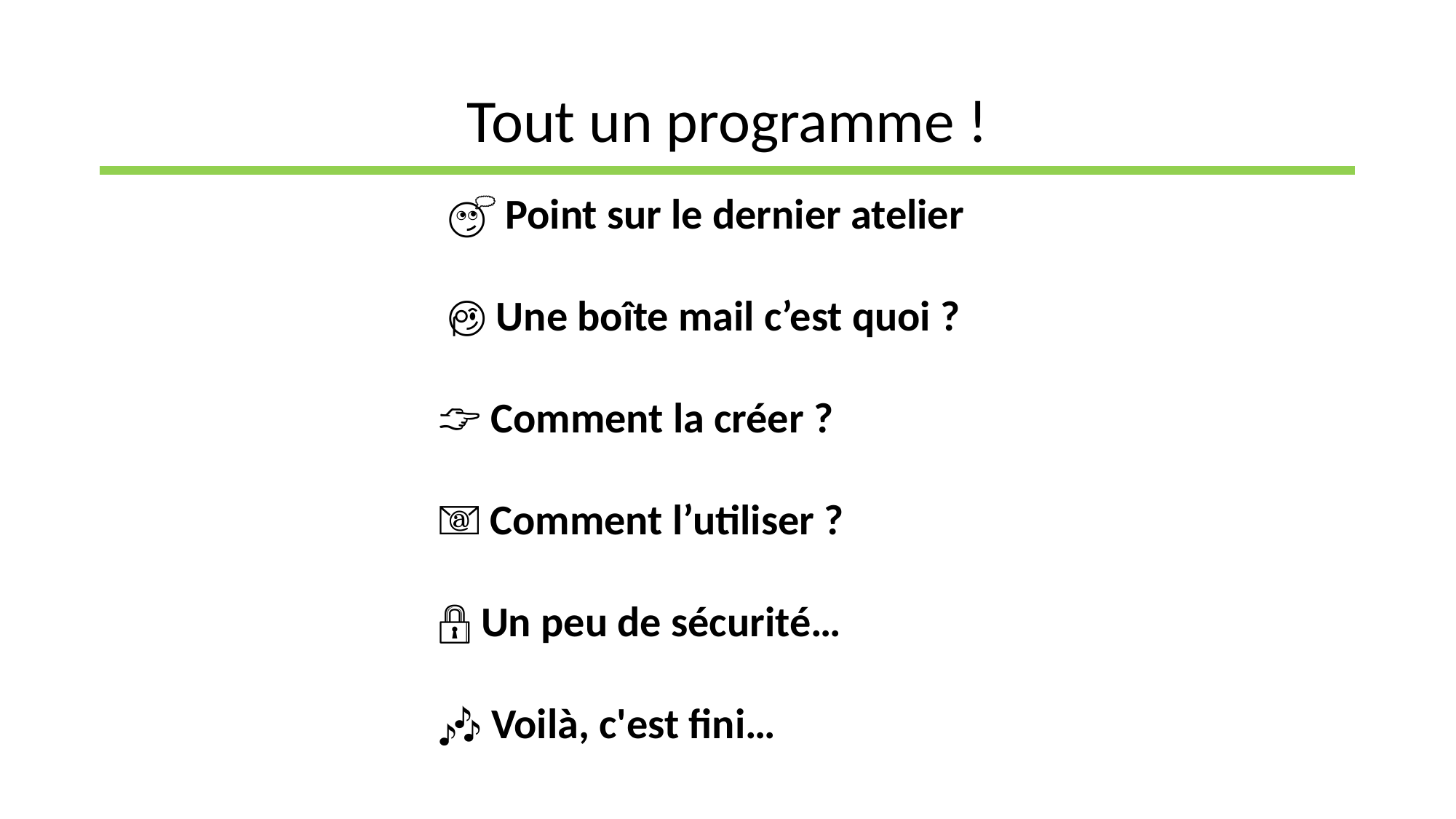

# Tout un programme !
 🤔 Point sur le dernier atelier

 🧐 Une boîte mail c’est quoi ?

👉 Comment la créer ?

📧 Comment l’utiliser ?

🔒 Un peu de sécurité…

🎶 Voilà, c'est fini…